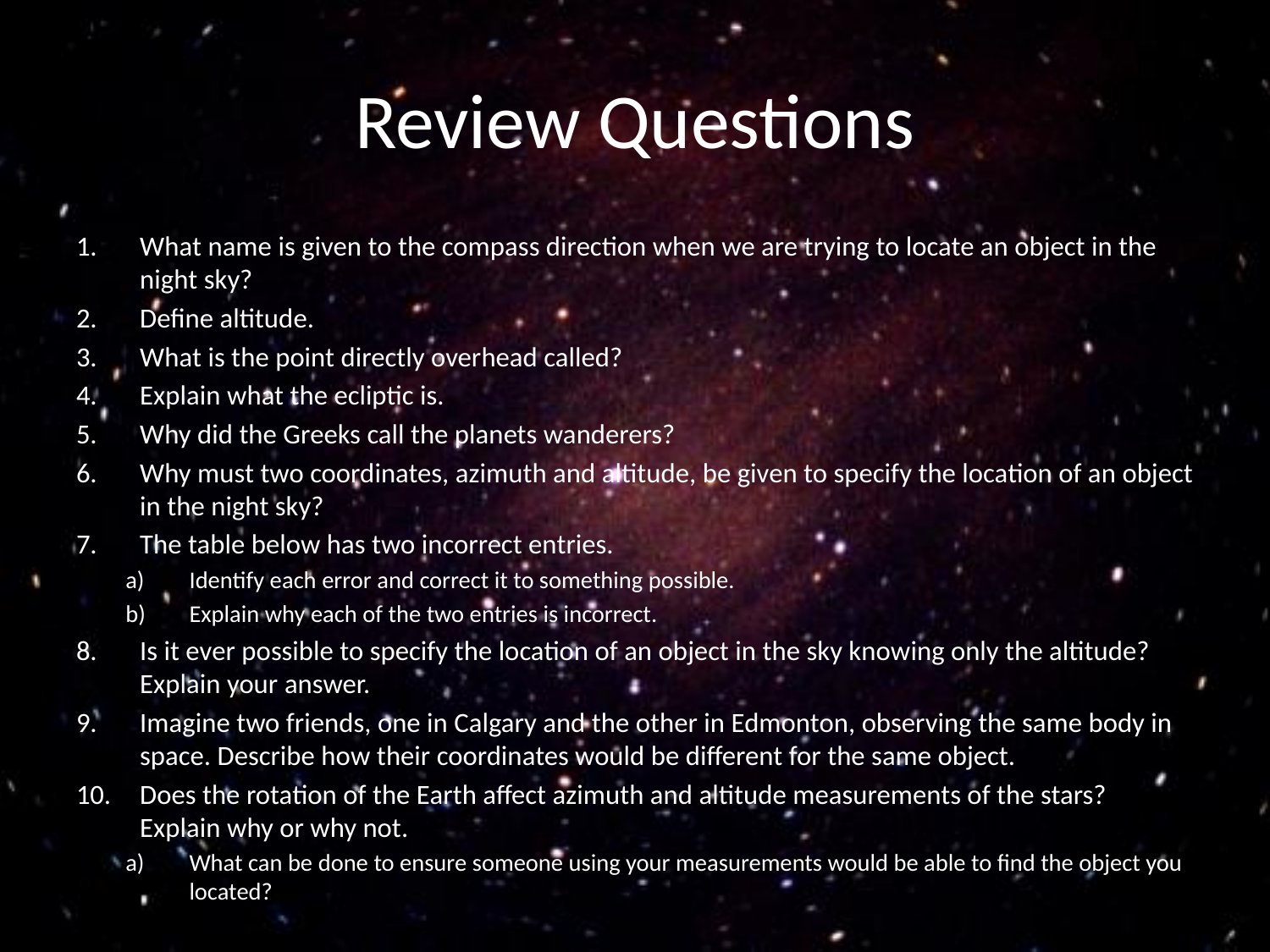

# Review Questions
What name is given to the compass direction when we are trying to locate an object in the night sky?
Define altitude.
What is the point directly overhead called?
Explain what the ecliptic is.
Why did the Greeks call the planets wanderers?
Why must two coordinates, azimuth and altitude, be given to specify the location of an object in the night sky?
The table below has two incorrect entries.
Identify each error and correct it to something possible.
Explain why each of the two entries is incorrect.
Is it ever possible to specify the location of an object in the sky knowing only the altitude? Explain your answer.
Imagine two friends, one in Calgary and the other in Edmonton, observing the same body in space. Describe how their coordinates would be different for the same object.
Does the rotation of the Earth affect azimuth and altitude measurements of the stars? Explain why or why not.
What can be done to ensure someone using your measurements would be able to find the object you located?